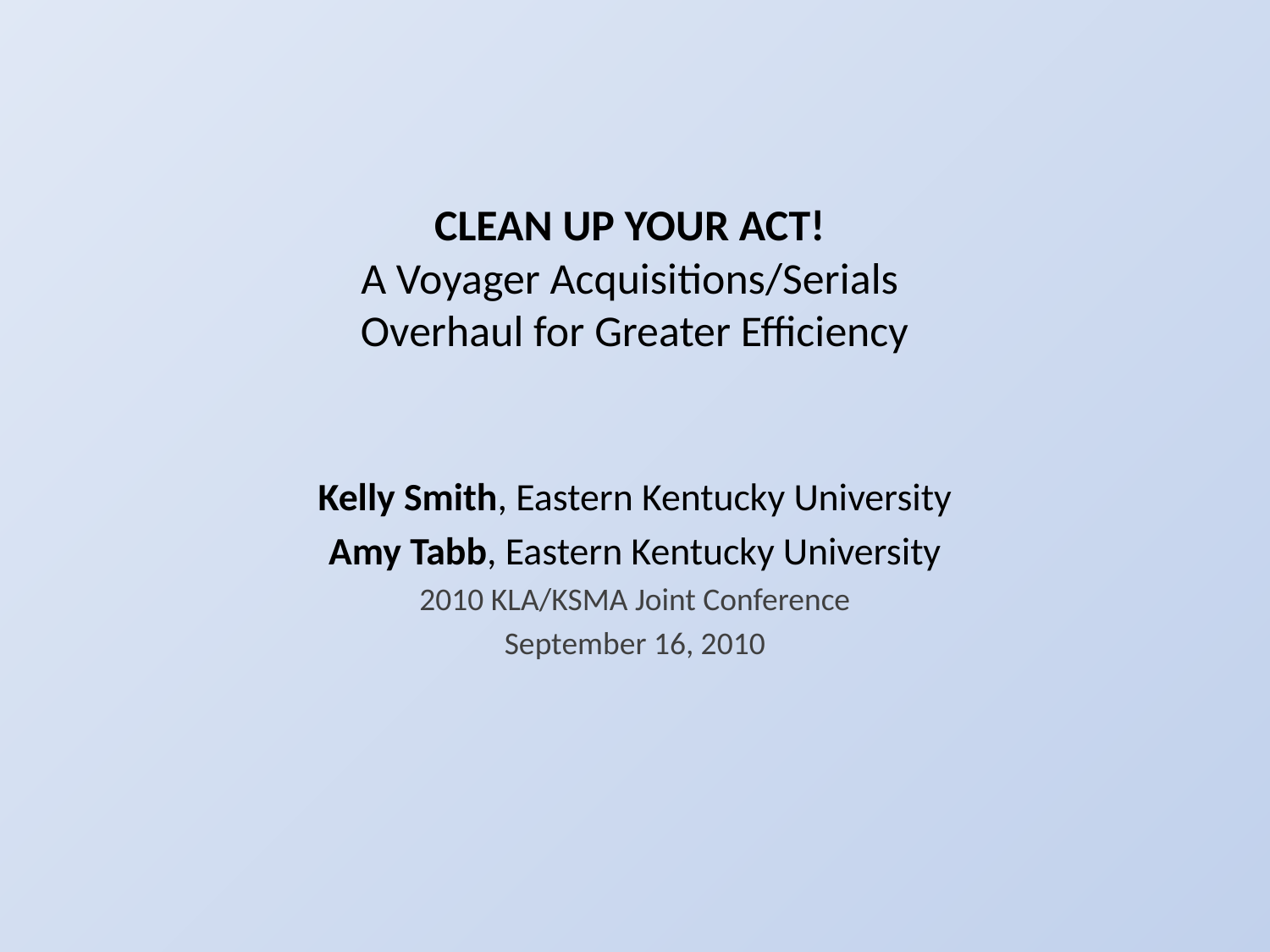

# CLEAN UP YOUR ACT! A Voyager Acquisitions/Serials Overhaul for Greater Efficiency
Kelly Smith, Eastern Kentucky University
Amy Tabb, Eastern Kentucky University
2010 KLA/KSMA Joint Conference
September 16, 2010